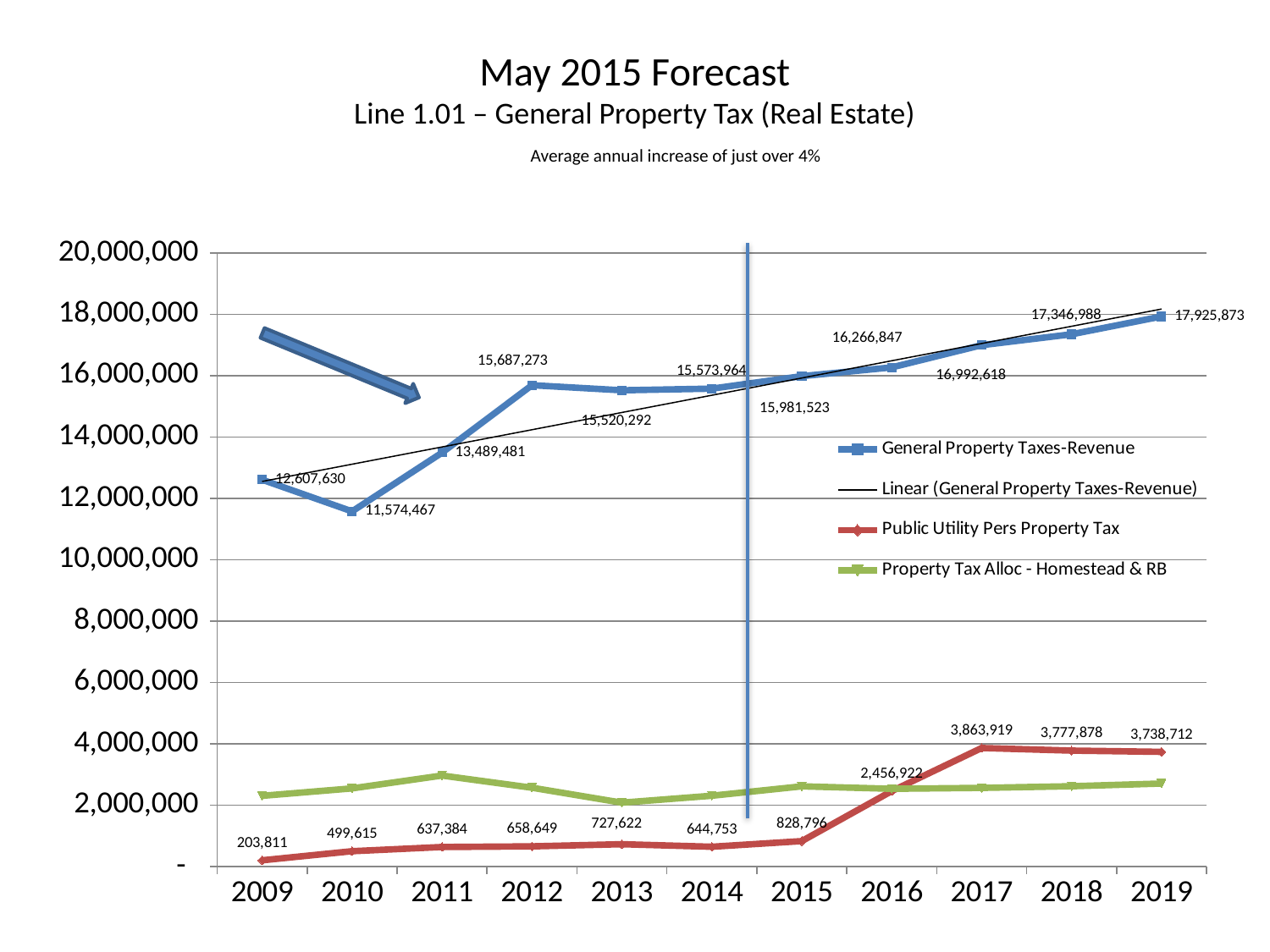

# May 2015 Forecast Line 1.01 – General Property Tax (Real Estate) Average annual increase of just over 4%

### Chart

| Category | General Property Taxes-Revenue | Public Utility Pers Property Tax | Property Tax Alloc - Homestead & RB |
|---|---|---|---|
| 2009 | 12607630.0 | 203811.0 | 2304422.0 |
| 2010 | 11574467.0 | 499615.0 | 2547328.0 |
| 2011 | 13489481.0 | 637384.0 | 2965783.0 |
| 2012 | 15687273.0 | 658649.0 | 2568640.0 |
| 2013 | 15520292.0 | 727622.0 | 2081307.0 |
| 2014 | 15573964.0 | 644753.0 | 2308103.0 |
| 2015 | 15981523.0 | 828796.0 | 2614421.0 |
| 2016 | 16266847.0 | 2456922.0 | 2534299.0 |
| 2017 | 16992618.0 | 3863919.0 | 2562375.0 |
| 2018 | 17346988.0 | 3777878.0 | 2617394.0 |
| 2019 | 17925873.0 | 3738712.0 | 2705767.0 |